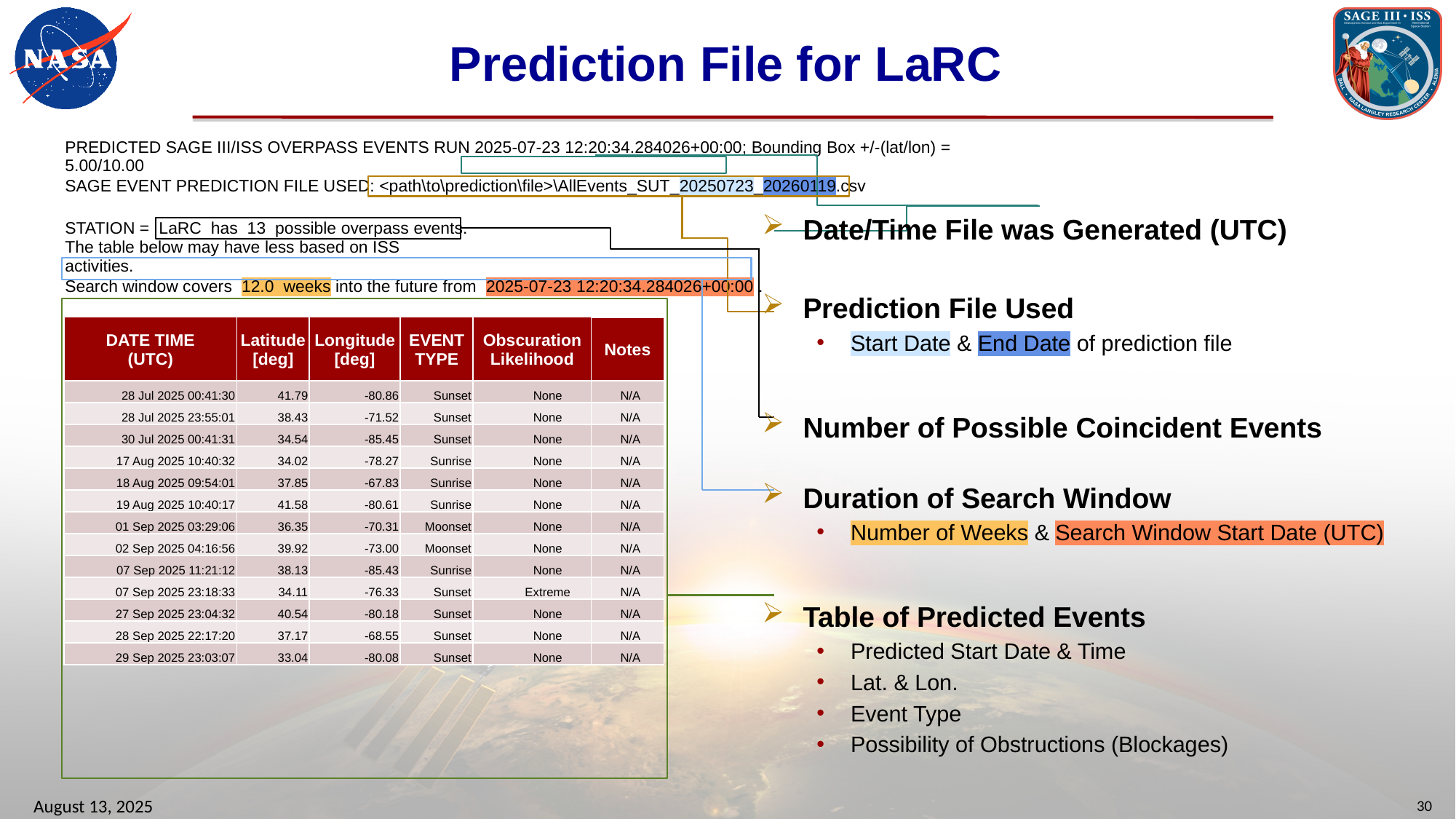

# Prediction File for LaRC
| PREDICTED SAGE III/ISS OVERPASS EVENTS RUN 2025-07-23 12:20:34.284026+00:00; Bounding Box +/-(lat/lon) = 5.00/10.00 |  |  |  |  |  |  |  |  |  |  |  |  |  |  |  |
| --- | --- | --- | --- | --- | --- | --- | --- | --- | --- | --- | --- | --- | --- | --- | --- |
| SAGE EVENT PREDICTION FILE USED: <path\to\prediction\file>\AllEvents\_SUT\_20250723\_20260119.csv |  |  |  |  |  |  |  |  |  |  |  |  |  |  |  |
|  |  |  |  |  |  |  |  |  |  |  |  |  |  |  |  |
| STATION = LaRC has 13 possible overpass events. |  |  |  |  |  |  |  |  |  |  |  |  |  |  |  |
| The table below may have less based on ISS activities. |  |  |  |  |  |  |  |  |  |  |  |  |  |  |  |
| Search window covers 12.0 weeks into the future from 2025-07-23 12:20:34.284026+00:00 . |  |  |  |  |  |  |  |  |  |  |  |  |  |  |  |
|  |  |  |  |  |  |  |  |  |  |  |  |  |  |  |  |
| DATE TIME (UTC) | Latitude [deg] | Longitude [deg] | EVENT TYPE | Obscuration Likelihood | Notes |  |  |  |  |  |  |  |  |  |  |
| 28 Jul 2025 00:41:30 | 41.79 | -80.86 | Sunset | None | N/A |  |  |  |  |  |  |  |  |  |  |
| 28 Jul 2025 23:55:01 | 38.43 | -71.52 | Sunset | None | N/A |  |  |  |  |  |  |  |  |  |  |
| 30 Jul 2025 00:41:31 | 34.54 | -85.45 | Sunset | None | N/A |  |  |  |  |  |  |  |  |  |  |
| 17 Aug 2025 10:40:32 | 34.02 | -78.27 | Sunrise | None | N/A |  |  |  |  |  |  |  |  |  |  |
| 18 Aug 2025 09:54:01 | 37.85 | -67.83 | Sunrise | None | N/A |  |  |  |  |  |  |  |  |  |  |
| 19 Aug 2025 10:40:17 | 41.58 | -80.61 | Sunrise | None | N/A |  |  |  |  |  |  |  |  |  |  |
| 01 Sep 2025 03:29:06 | 36.35 | -70.31 | Moonset | None | N/A |  |  |  |  |  |  |  |  |  |  |
| 02 Sep 2025 04:16:56 | 39.92 | -73.00 | Moonset | None | N/A |  |  |  |  |  |  |  |  |  |  |
| 07 Sep 2025 11:21:12 | 38.13 | -85.43 | Sunrise | None | N/A |  |  |  |  |  |  |  |  |  |  |
| 07 Sep 2025 23:18:33 | 34.11 | -76.33 | Sunset | Extreme | N/A |  |  |  |  |  |  |  |  |  |  |
| 27 Sep 2025 23:04:32 | 40.54 | -80.18 | Sunset | None | N/A |  |  |  |  |  |  |  |  |  |  |
| 28 Sep 2025 22:17:20 | 37.17 | -68.55 | Sunset | None | N/A |  |  |  |  |  |  |  |  |  |  |
| 29 Sep 2025 23:03:07 | 33.04 | -80.08 | Sunset | None | N/A |  |  |  |  |  |  |  |  |  |  |

Date/Time File was Generated (UTC)

Prediction File Used
Start Date & End Date of prediction file

Number of Possible Coincident Events

Duration of Search Window
Number of Weeks & Search Window Start Date (UTC)

Table of Predicted Events
Predicted Start Date & Time
Lat. & Lon.
Event Type
Possibility of Obstructions (Blockages)

August 13, 2025